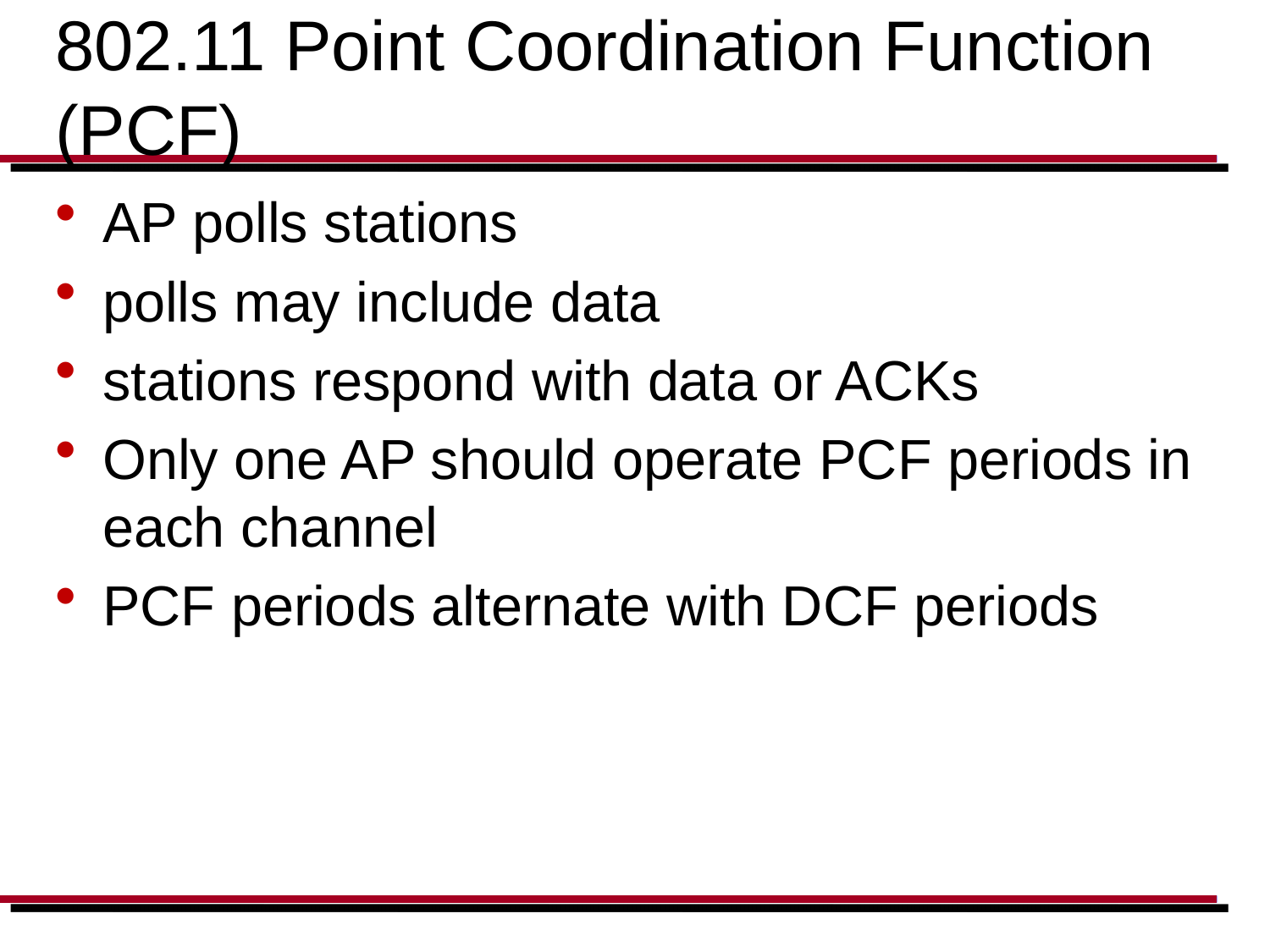

# 802.11 Point Coordination Function (PCF)
AP polls stations
polls may include data
stations respond with data or ACKs
Only one AP should operate PCF periods in each channel
PCF periods alternate with DCF periods